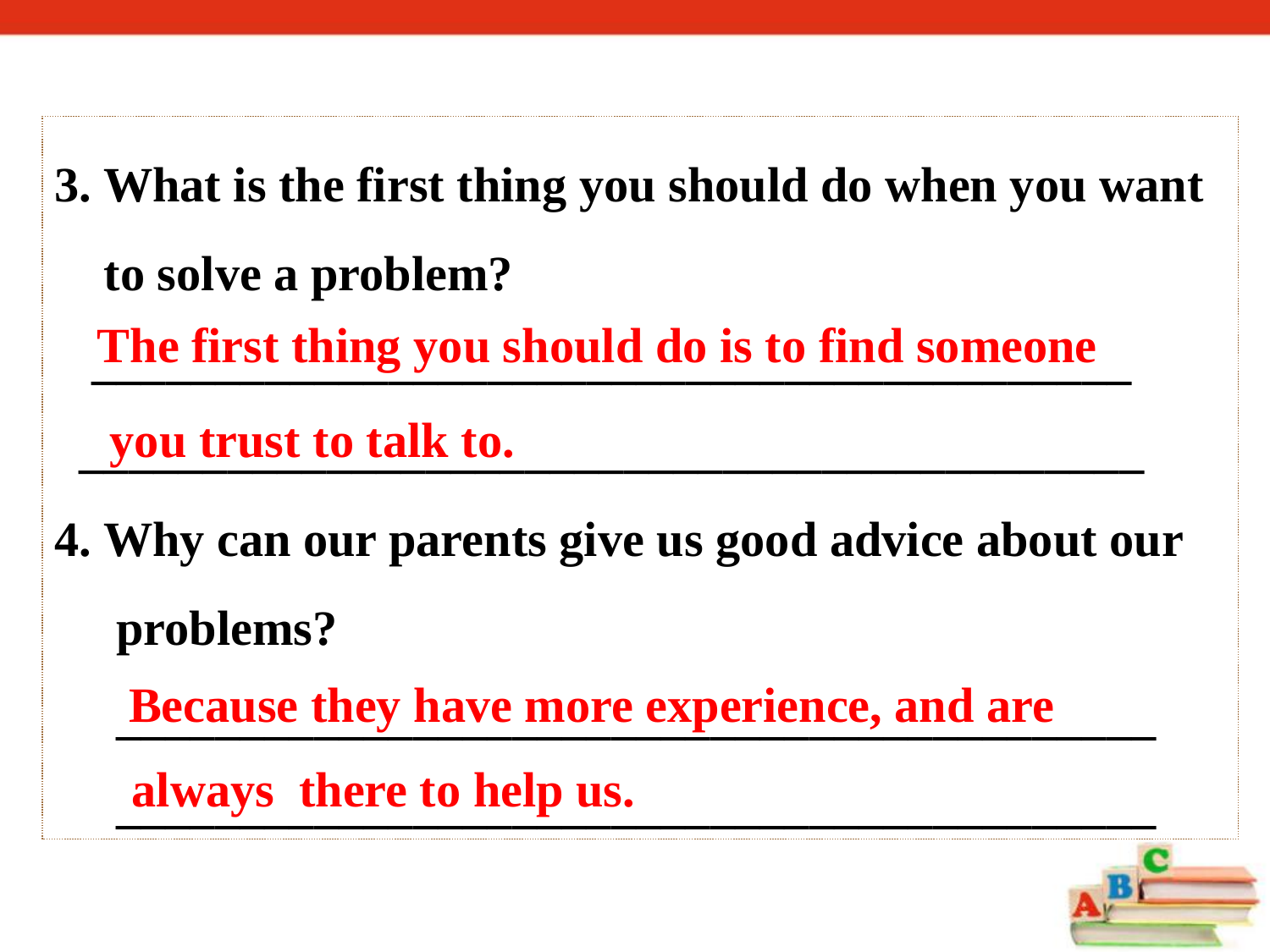

3. What is the first thing you should do when you want
    to solve a problem?
   __________________________________________
  ___________________________________________
4. Why can our parents give us good advice about our
     problems?
     __________________________________________
     __________________________________________
The first thing you should do is to find someone
you trust to talk to.
Because they have more experience, and are
always  there to help us.